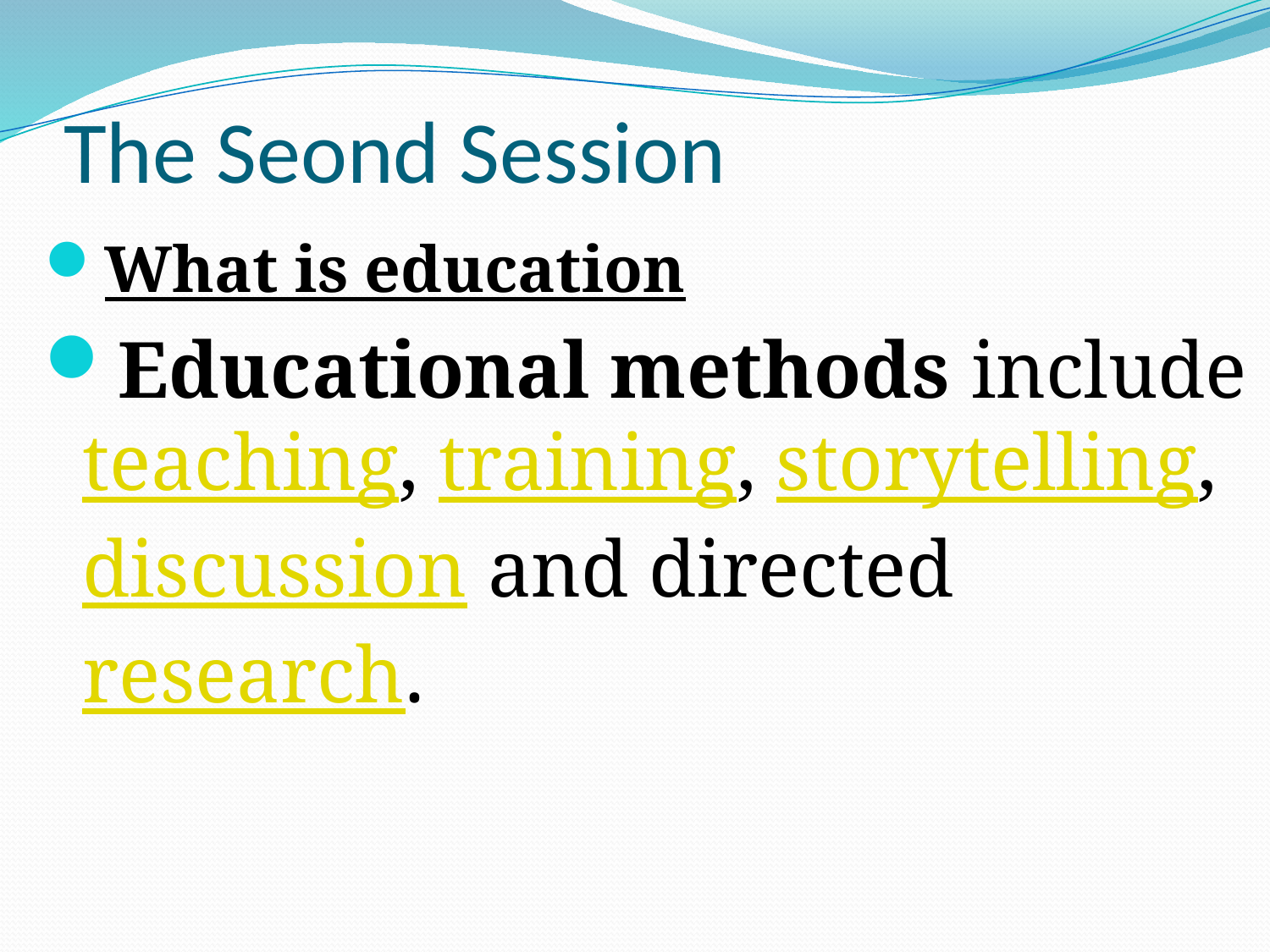

# The Seond Session
What is education
Educational methods include teaching, training, storytelling, discussion and directed research.